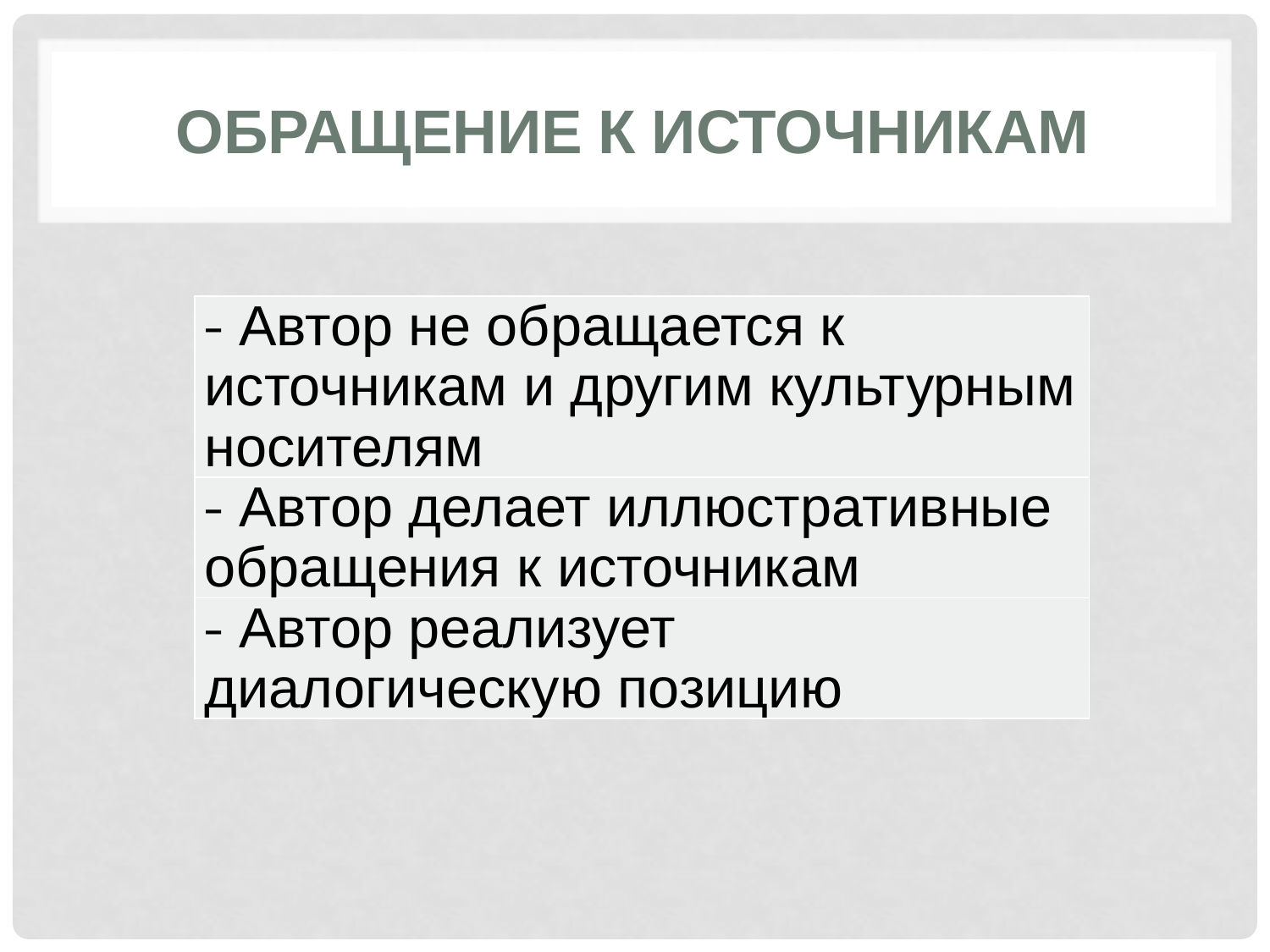

# ОБРАЩЕНИЕ К ИСТОЧНИКАМ
| - Автор не обращается к источникам и другим культурным носителям |
| --- |
| - Автор делает иллюстративные обращения к источникам |
| - Автор реализует диалогическую позицию |